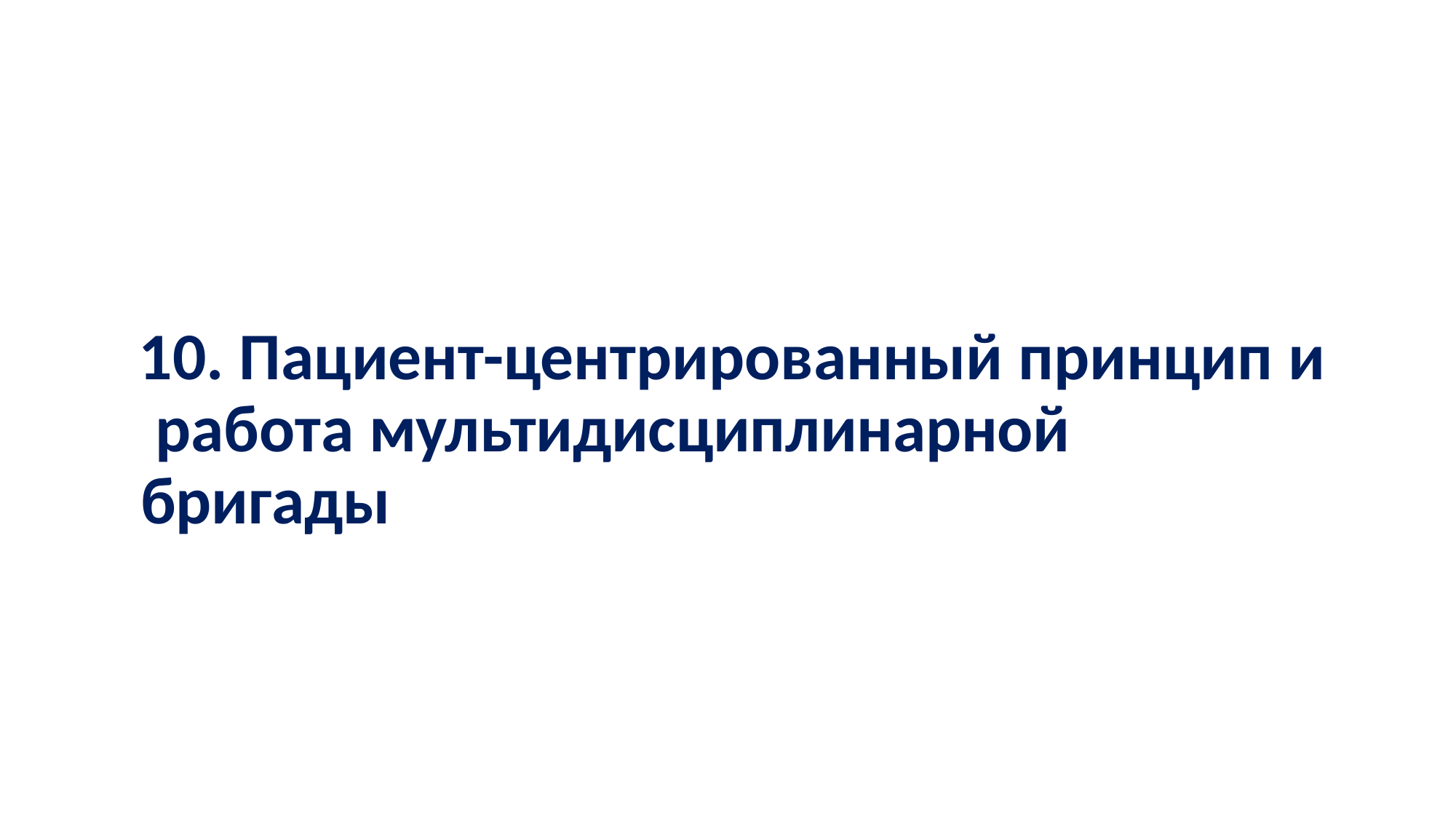

# 10. Пациент-центрированный принцип и  работа мультидисциплинарной бригады